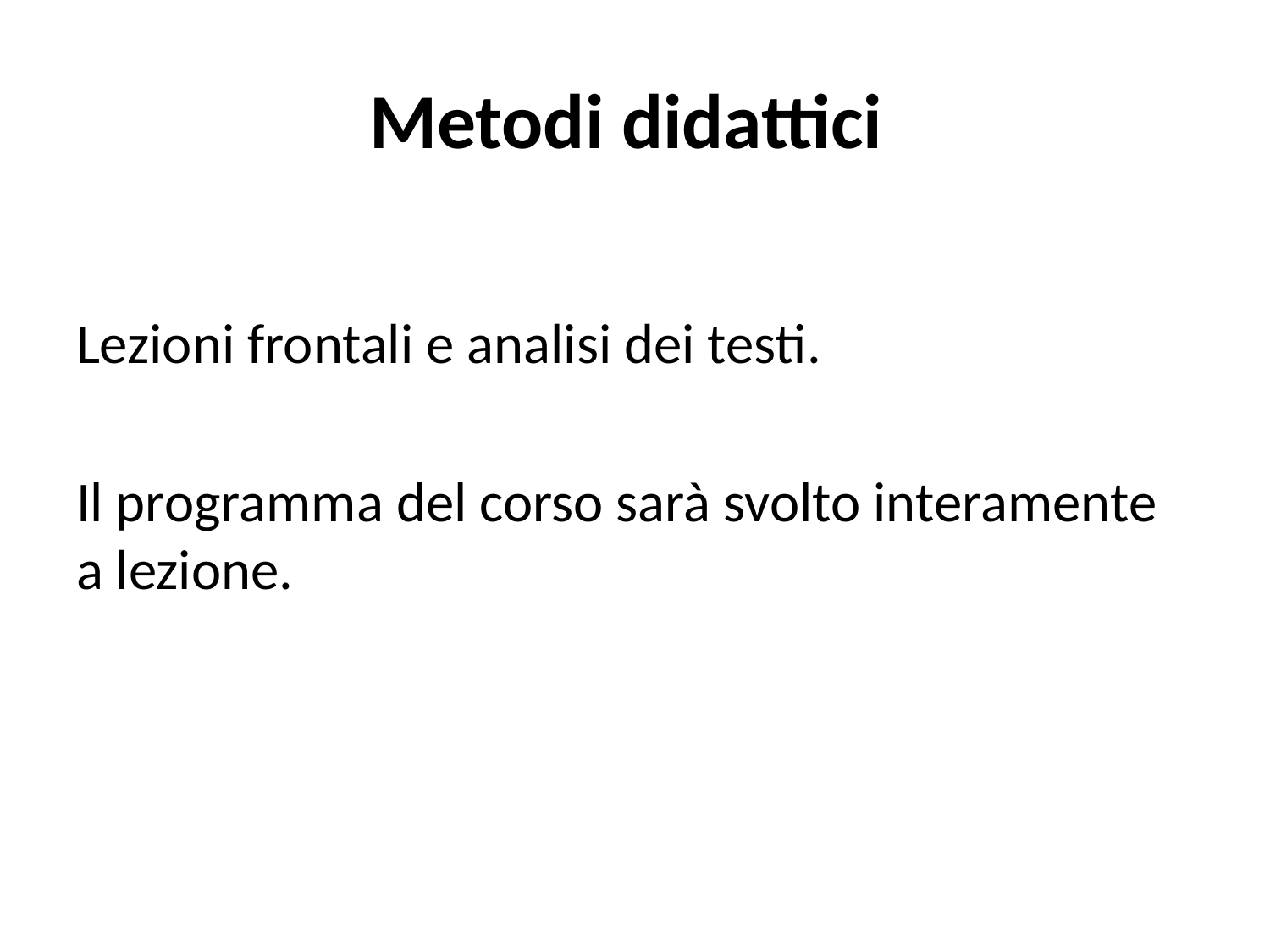

# Metodi didattici

Lezioni frontali e analisi dei testi.

Il programma del corso sarà svolto interamente a lezione.